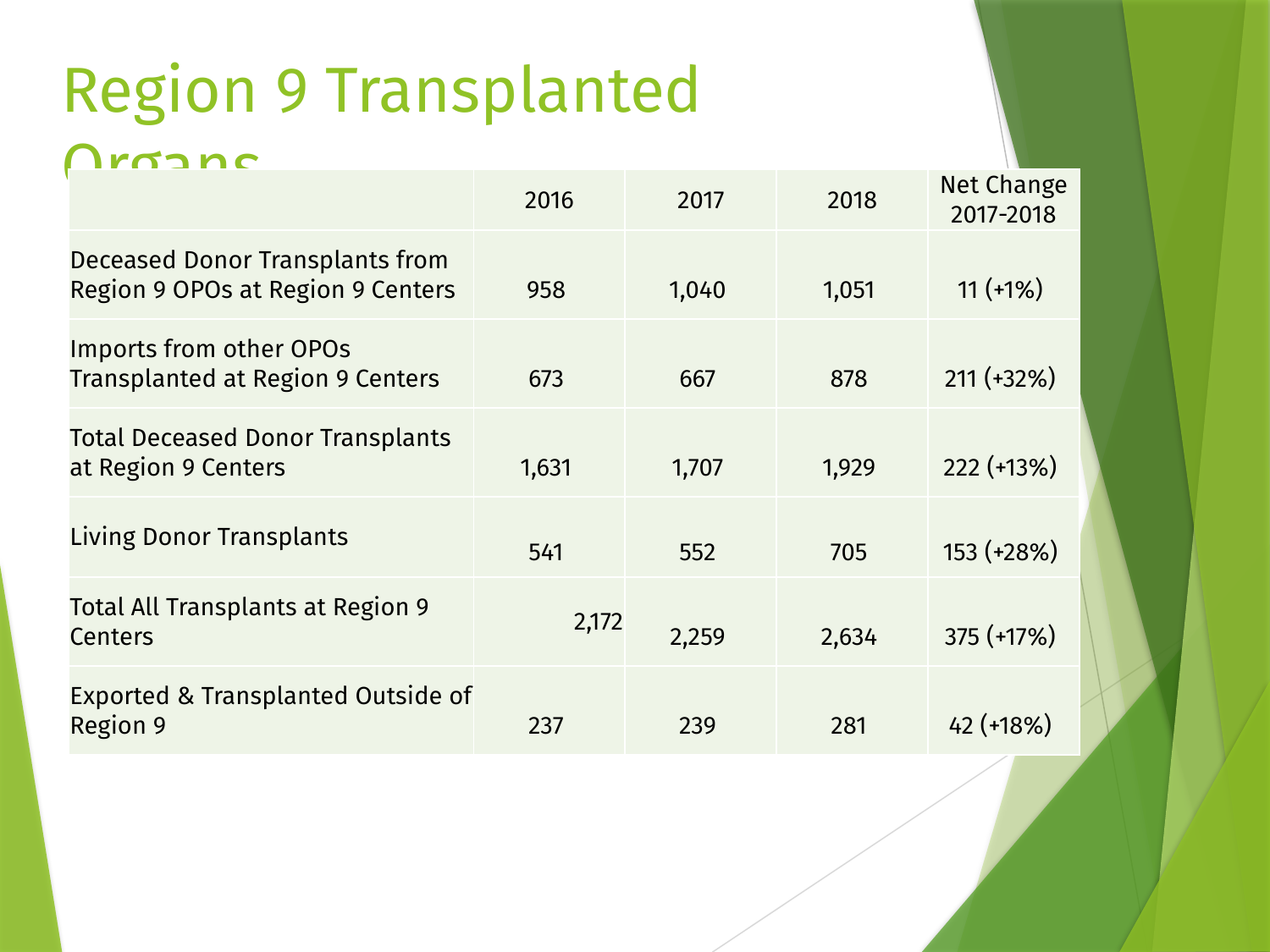

# Region 9 Transplanted Organs
|  | 2016 | 2017 | 2018 | Net Change 2017-2018 |
| --- | --- | --- | --- | --- |
| Deceased Donor Transplants from Region 9 OPOs at Region 9 Centers | 958 | 1,040 | 1,051 | 11 (+1%) |
| Imports from other OPOs Transplanted at Region 9 Centers | 673 | 667 | 878 | 211 (+32%) |
| Total Deceased Donor Transplants at Region 9 Centers | 1,631 | 1,707 | 1,929 | 222 (+13%) |
| Living Donor Transplants | 541 | 552 | 705 | 153 (+28%) |
| Total All Transplants at Region 9 Centers | 2,172 | 2,259 | 2,634 | 375 (+17%) |
| Exported & Transplanted Outside of Region 9 | 237 | 239 | 281 | 42 (+18%) |